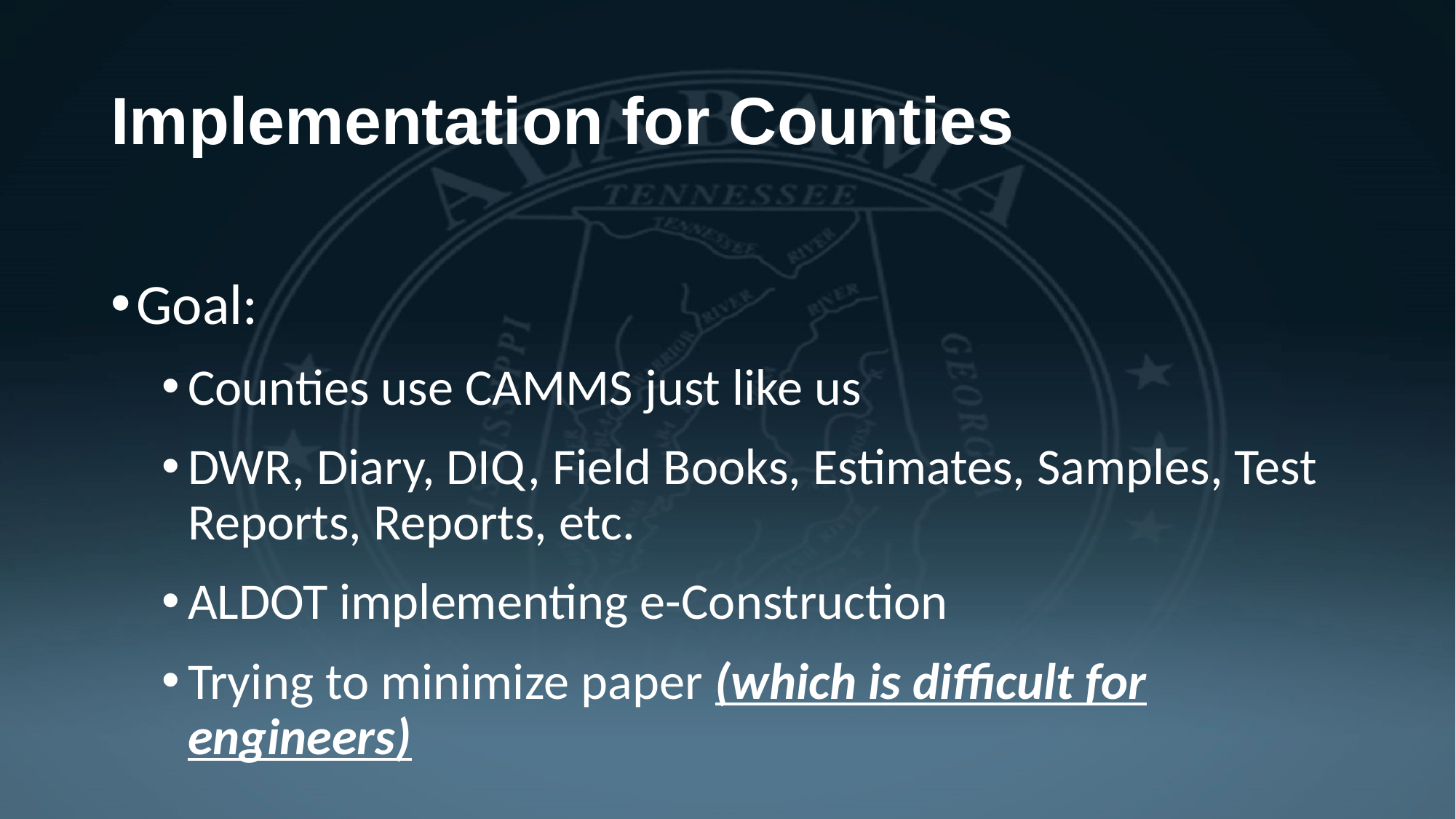

# Implementation for Counties

Goal:
Counties use CAMMS just like us
DWR, Diary, DIQ, Field Books, Estimates, Samples, Test Reports, Reports, etc.
ALDOT implementing e-Construction
Trying to minimize paper (which is difficult for engineers)